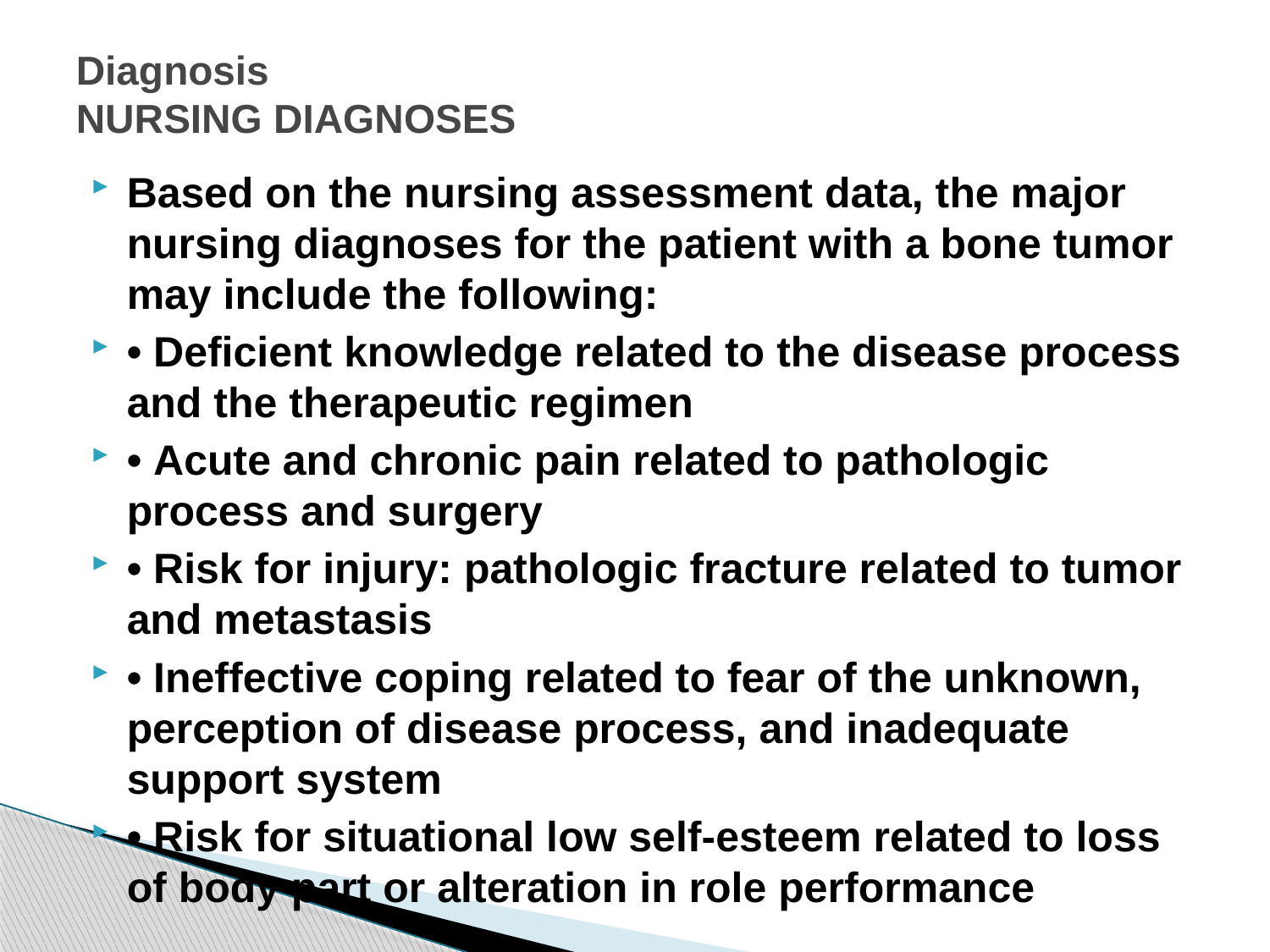

# Diagnosis NURSING DIAGNOSES
Based on the nursing assessment data, the major nursing diagnoses for the patient with a bone tumor may include the following:
• Deficient knowledge related to the disease process and the therapeutic regimen
• Acute and chronic pain related to pathologic process and surgery
• Risk for injury: pathologic fracture related to tumor and metastasis
• Ineffective coping related to fear of the unknown, perception of disease process, and inadequate support system
• Risk for situational low self-esteem related to loss of body part or alteration in role performance